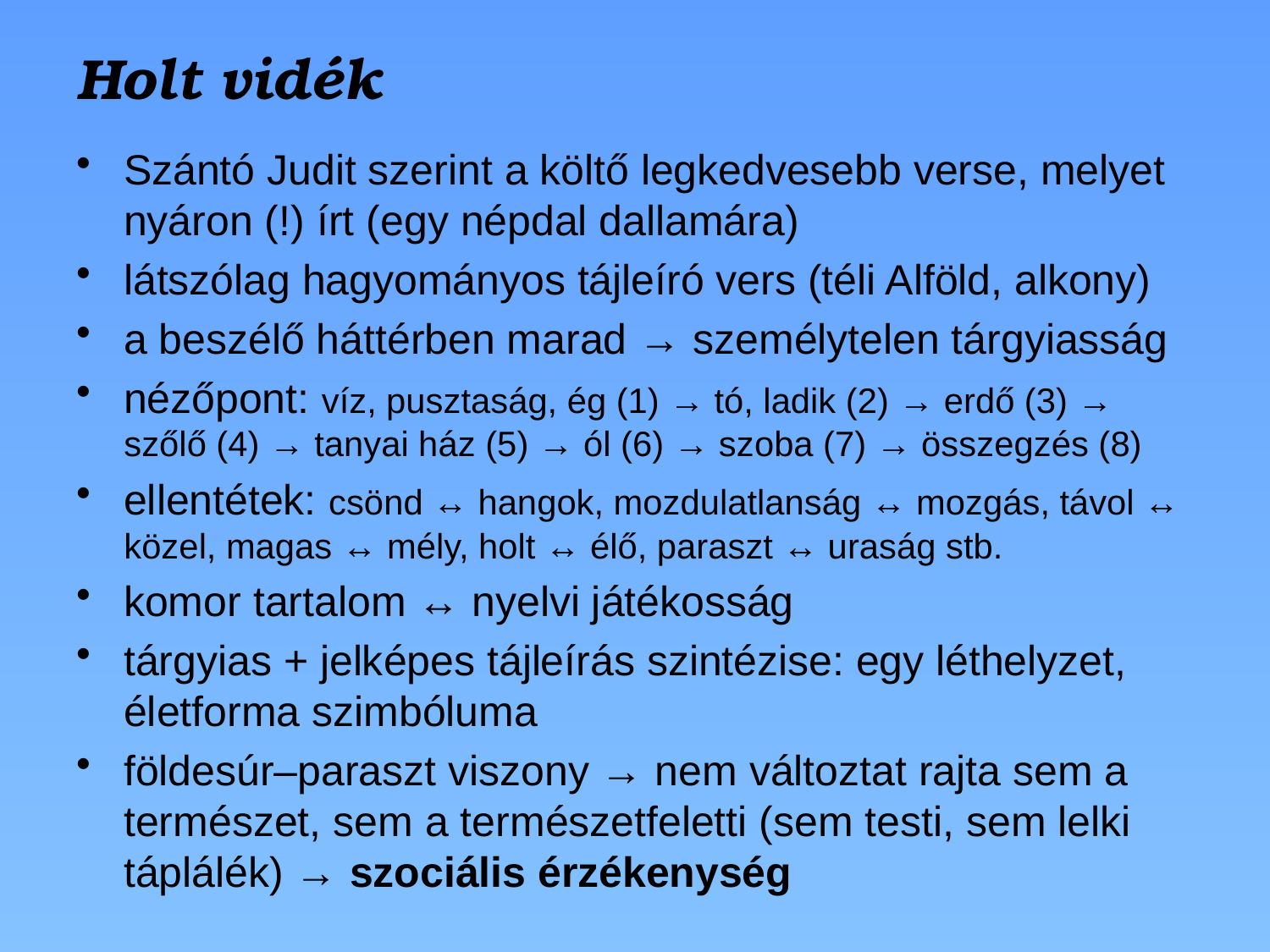

# Holt vidék
Szántó Judit szerint a költő legkedvesebb verse, melyet nyáron (!) írt (egy népdal dallamára)
látszólag hagyományos tájleíró vers (téli Alföld, alkony)
a beszélő háttérben marad → személytelen tárgyiasság
nézőpont: víz, pusztaság, ég (1) → tó, ladik (2) → erdő (3) → szőlő (4) → tanyai ház (5) → ól (6) → szoba (7) → összegzés (8)
ellentétek: csönd ↔ hangok, mozdulatlanság ↔ mozgás, távol ↔ közel, magas ↔ mély, holt ↔ élő, paraszt ↔ uraság stb.
komor tartalom ↔ nyelvi játékosság
tárgyias + jelképes tájleírás szintézise: egy léthelyzet, életforma szimbóluma
földesúr–paraszt viszony → nem változtat rajta sem a természet, sem a természetfeletti (sem testi, sem lelki táplálék) → szociális érzékenység